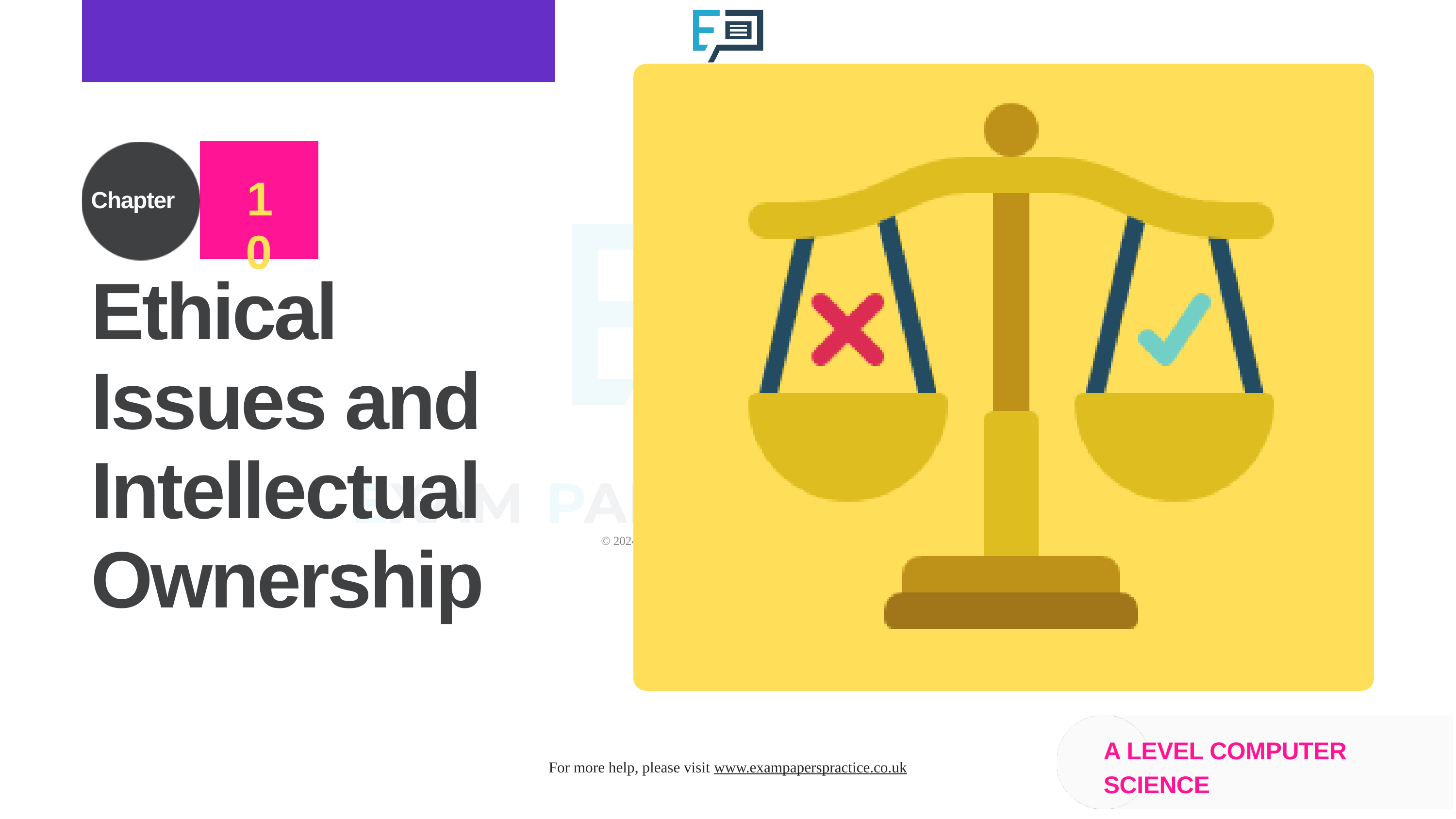

10
Chapter
Ethical Issues and Intellectual Ownership

A LEVEL COMPUTER SCIENCE